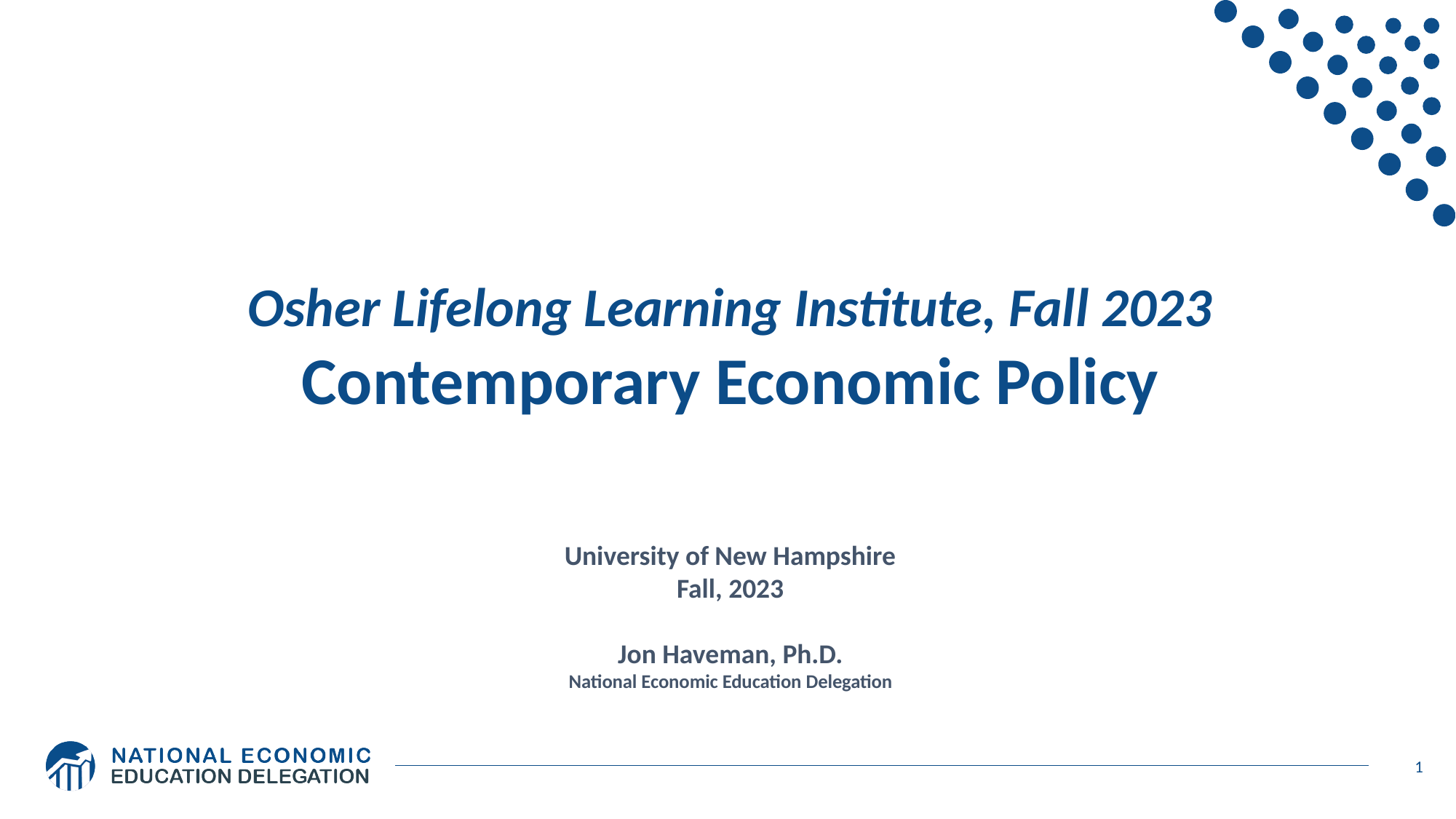

Osher Lifelong Learning Institute, Fall 2023
Contemporary Economic Policy
University of New Hampshire
Fall, 2023

Jon Haveman, Ph.D.
National Economic Education Delegation
1